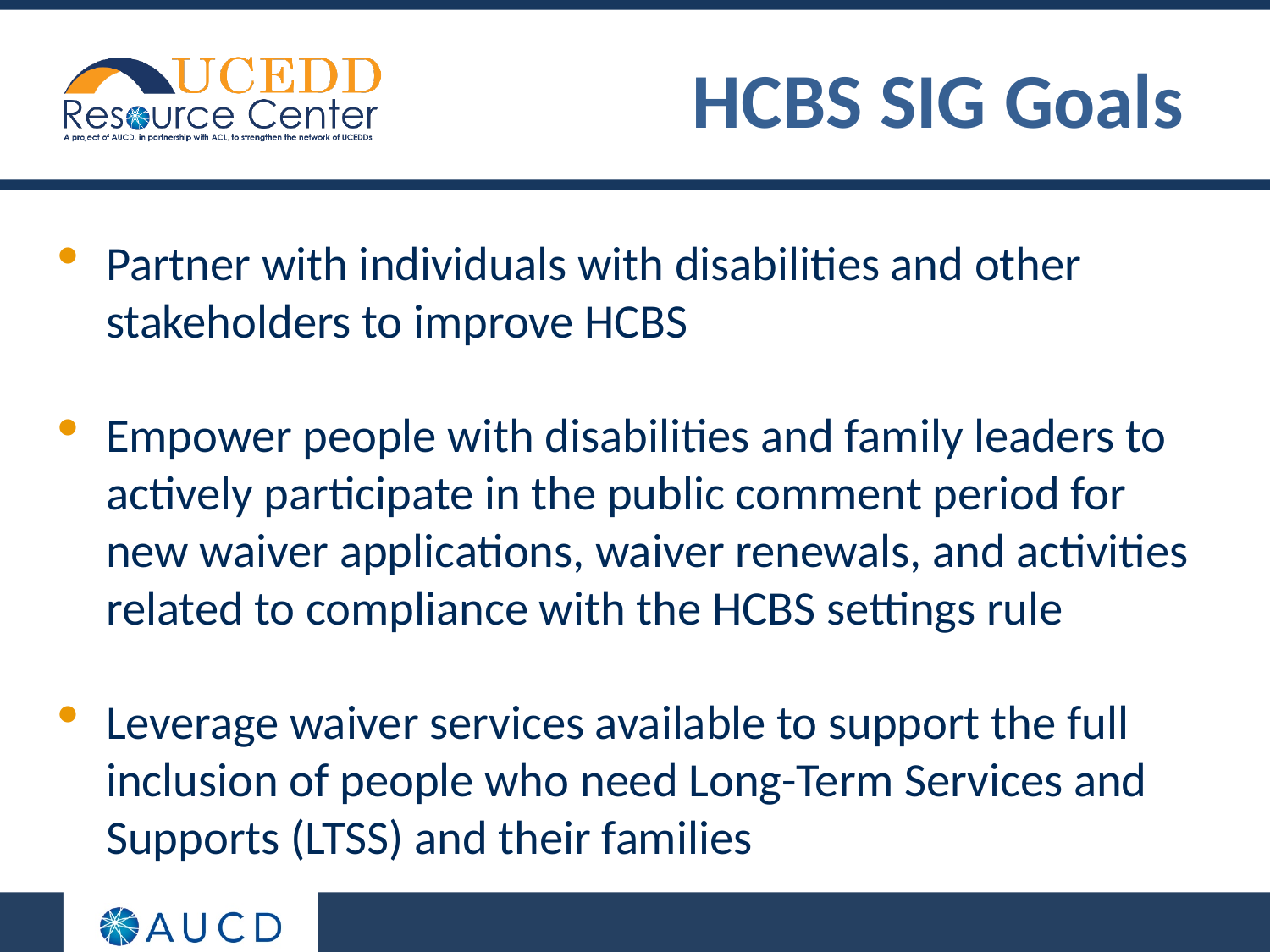

# HCBS SIG Goals
Partner with individuals with disabilities and other stakeholders to improve HCBS

Empower people with disabilities and family leaders to actively participate in the public comment period for new waiver applications, waiver renewals, and activities related to compliance with the HCBS settings rule

Leverage waiver services available to support the full inclusion of people who need Long-Term Services and Supports (LTSS) and their families